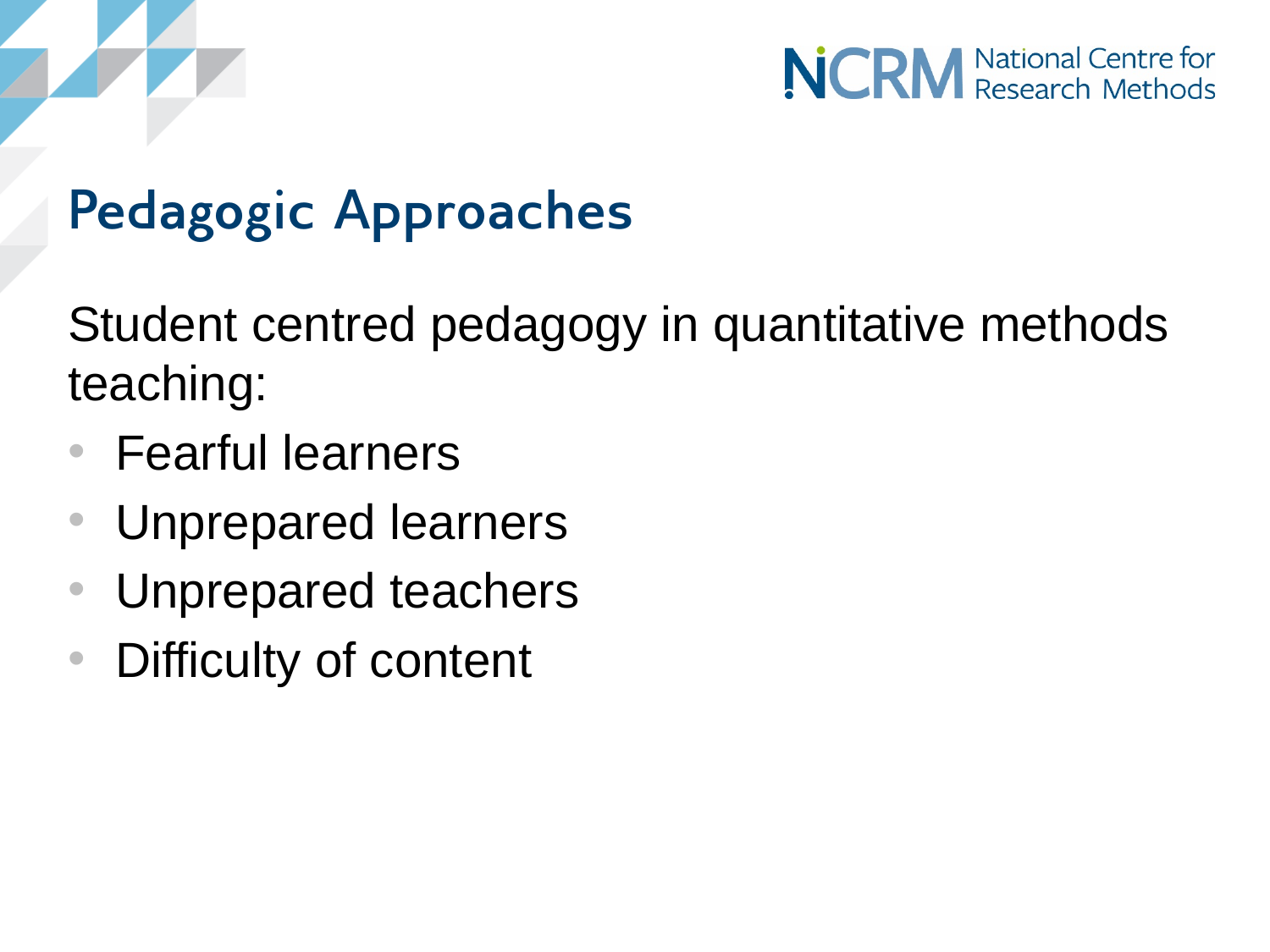

# Pedagogic Approaches
Student centred pedagogy in quantitative methods teaching:
Fearful learners
Unprepared learners
Unprepared teachers
Difficulty of content